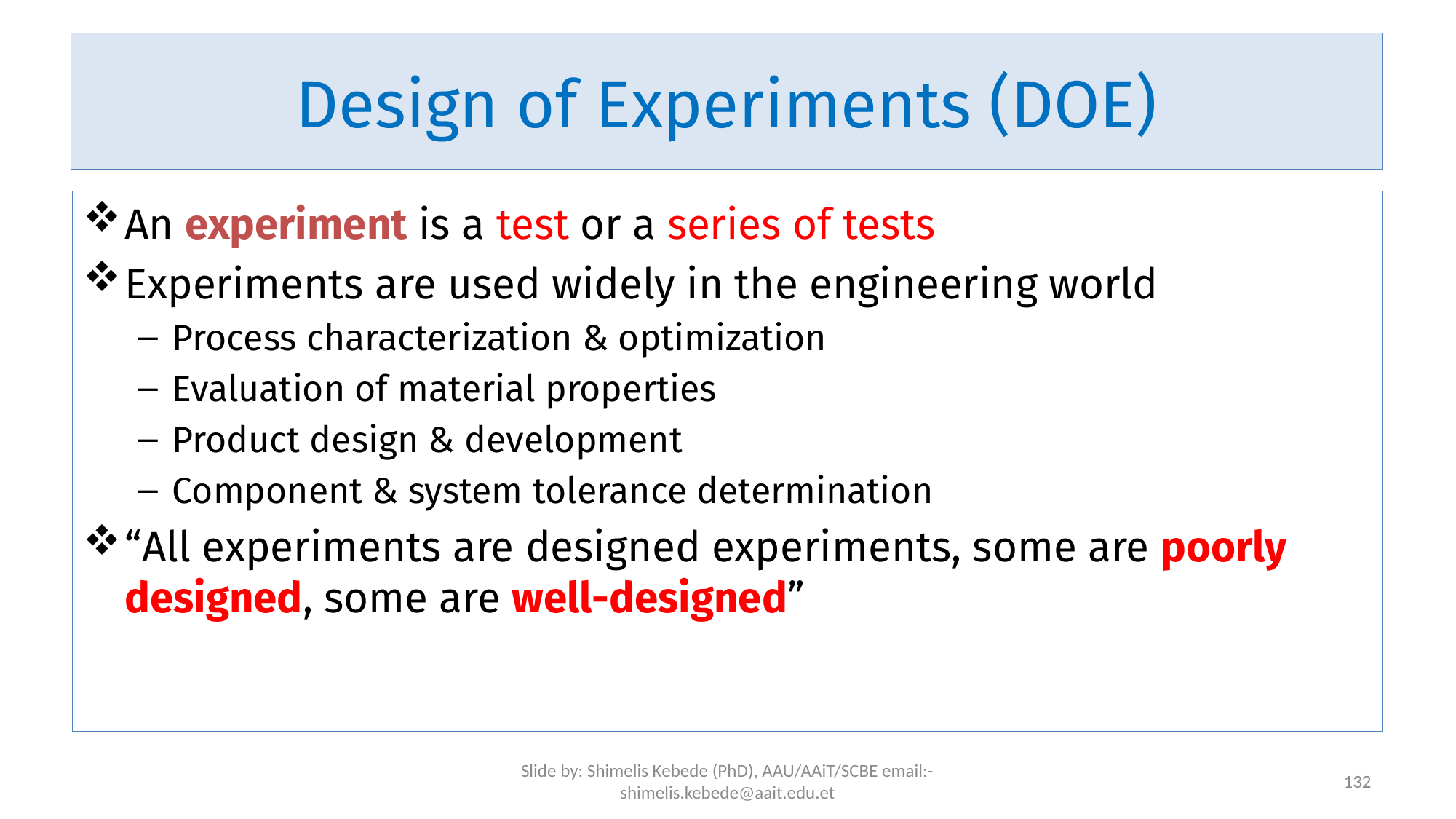

# Design of Experiments (DOE)
An experiment is a test or a series of tests
Experiments are used widely in the engineering world
Process characterization & optimization
Evaluation of material properties
Product design & development
Component & system tolerance determination
“All experiments are designed experiments, some are poorly designed, some are well-designed”

Slide by: Shimelis Kebede (PhD), AAU/AAiT/SCBE email:-shimelis.kebede@aait.edu.et
132